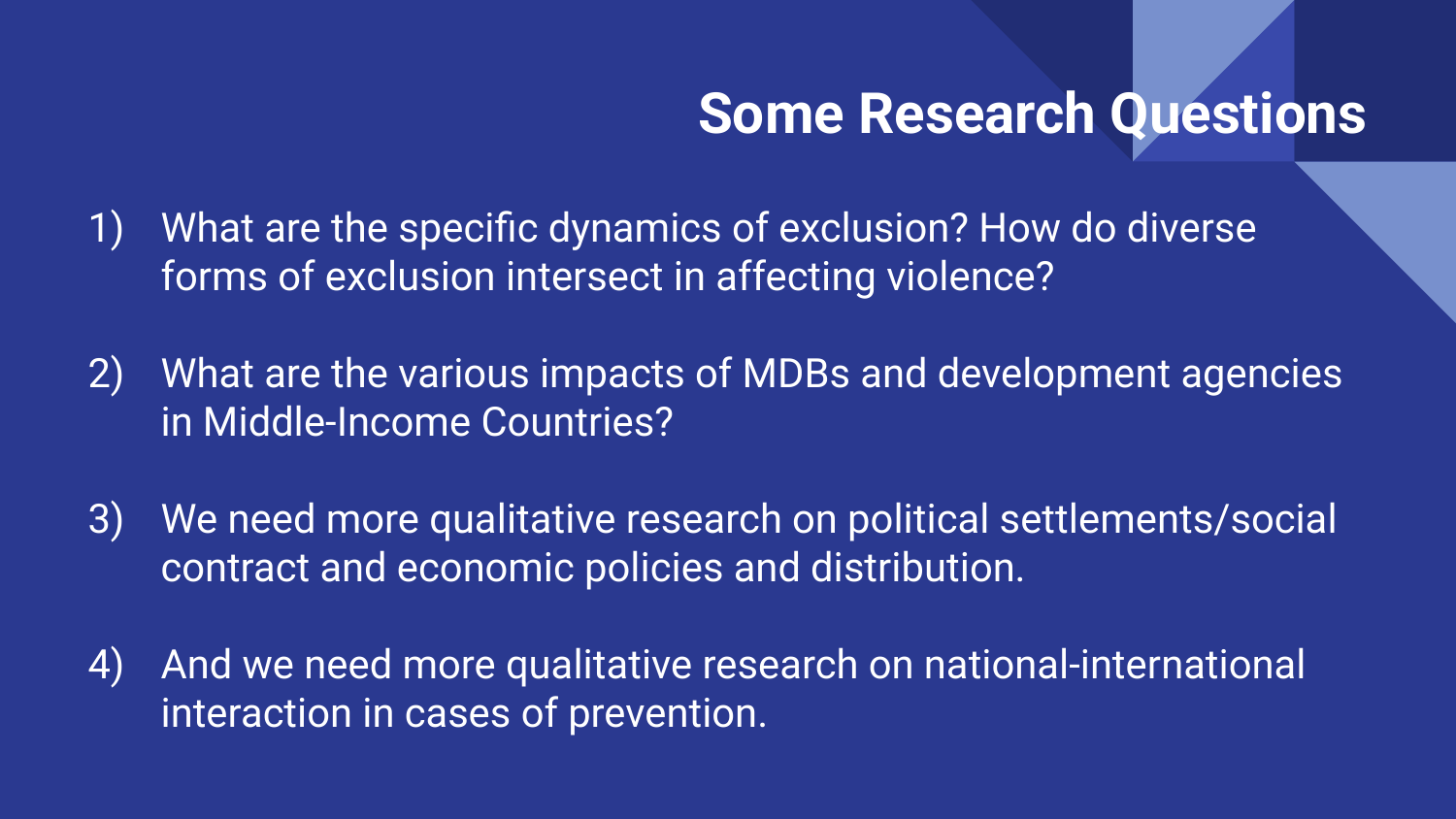

Some Research Questions

What are the specific dynamics of exclusion? How do diverse forms of exclusion intersect in affecting violence?

What are the various impacts of MDBs and development agencies in Middle-Income Countries?

We need more qualitative research on political settlements/social contract and economic policies and distribution.

And we need more qualitative research on national-international interaction in cases of prevention.